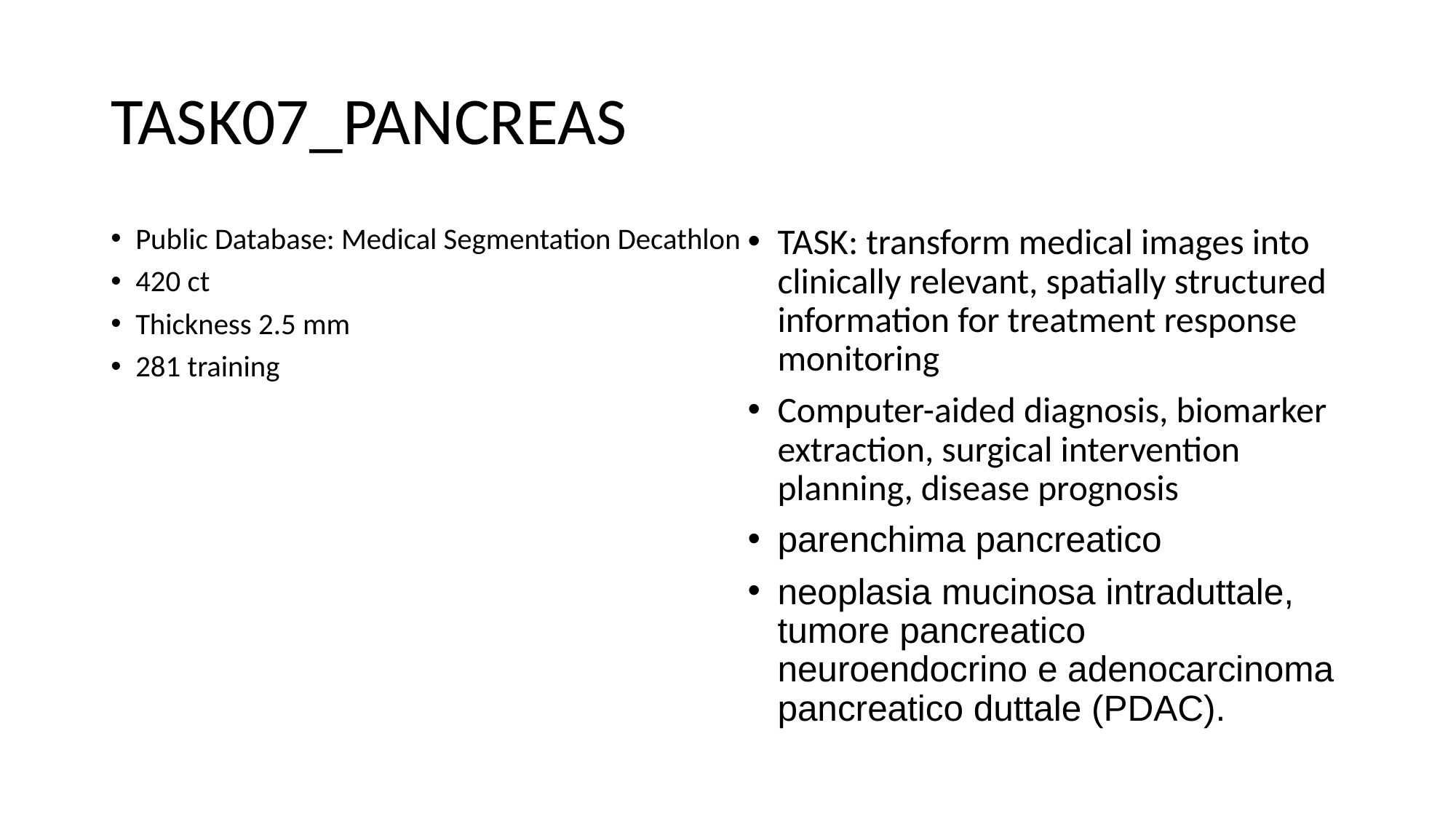

# TASK07_PANCREAS
Public Database: Medical Segmentation Decathlon
420 ct
Thickness 2.5 mm
281 training

TASK: transform medical images into clinically relevant, spatially structured information for treatment response monitoring
Computer-aided diagnosis, biomarker extraction, surgical intervention planning, disease prognosis
parenchima pancreatico
neoplasia mucinosa intraduttale, tumore pancreatico neuroendocrino e adenocarcinoma pancreatico duttale (PDAC).